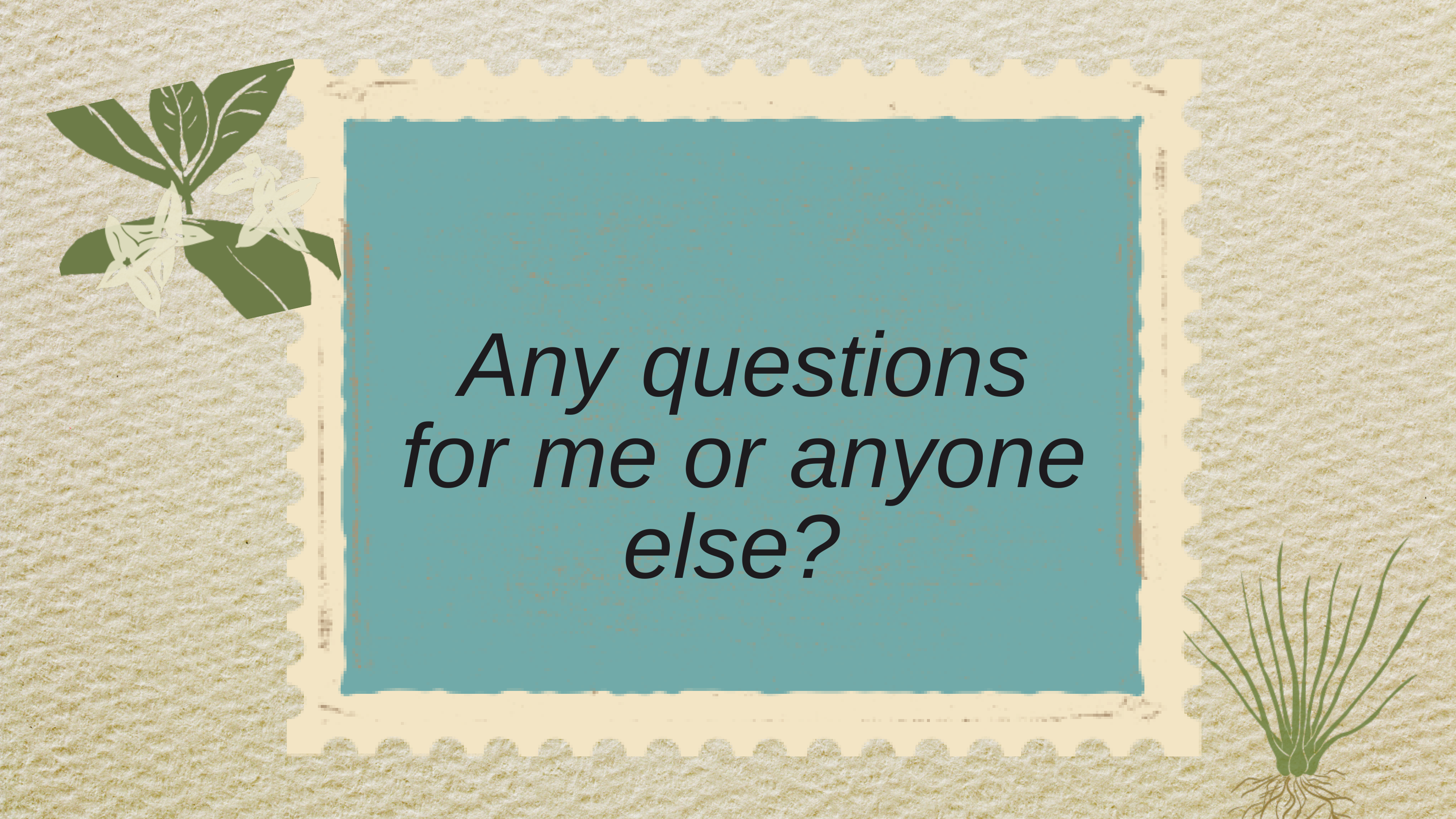

Any questions for me or anyone else?